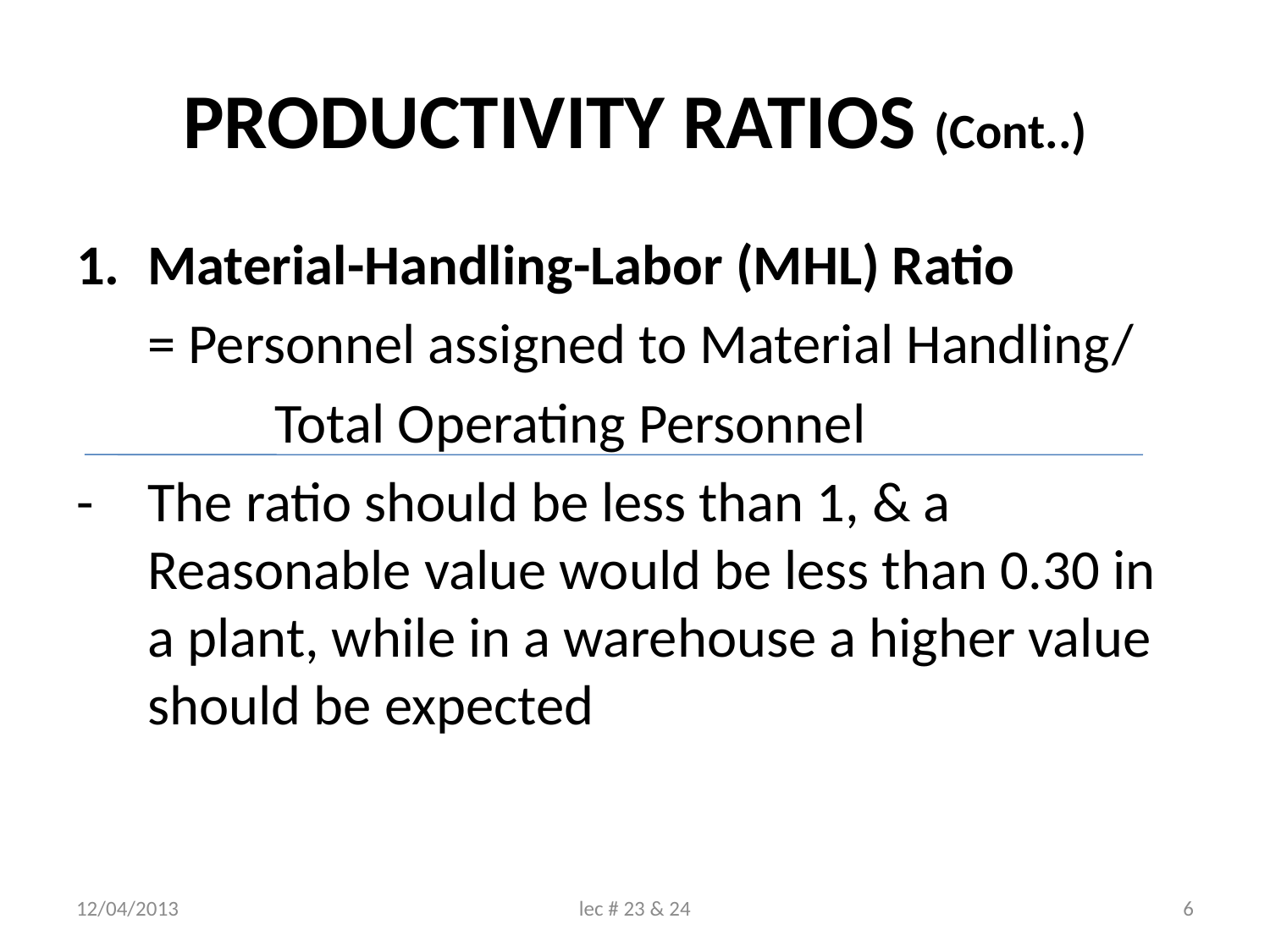

# PRODUCTIVITY RATIOS (Cont..)
Material-Handling-Labor (MHL) Ratio
	= Personnel assigned to Material Handling/
		Total Operating Personnel
-	The ratio should be less than 1, & a Reasonable value would be less than 0.30 in a plant, while in a warehouse a higher value should be expected
12/04/2013
lec # 23 & 24
6